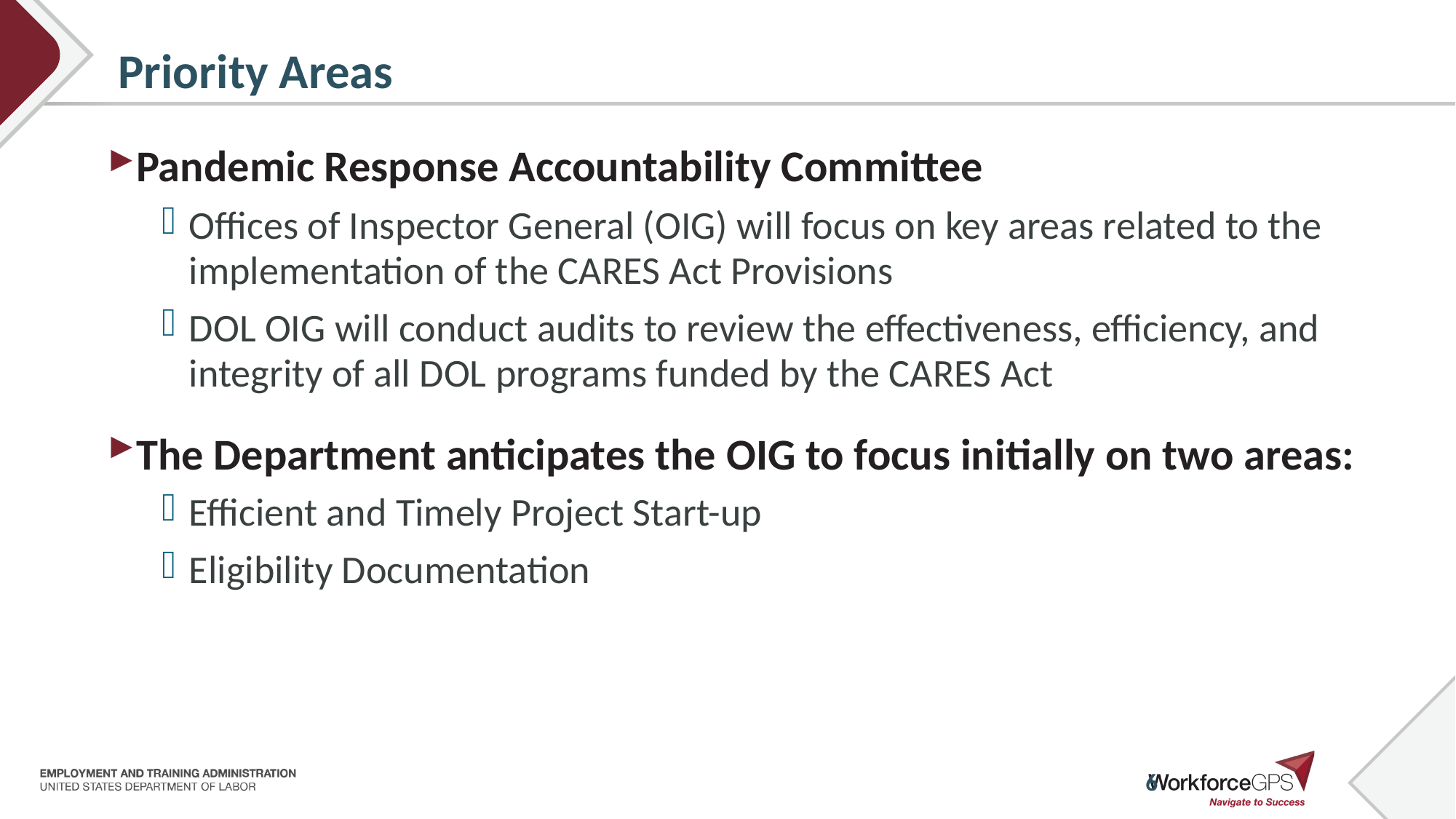

# Priority Areas
Pandemic Response Accountability Committee
Offices of Inspector General (OIG) will focus on key areas related to the implementation of the CARES Act Provisions
DOL OIG will conduct audits to review the effectiveness, efficiency, and integrity of all DOL programs funded by the CARES Act
The Department anticipates the OIG to focus initially on two areas:
Efficient and Timely Project Start-up
Eligibility Documentation

6